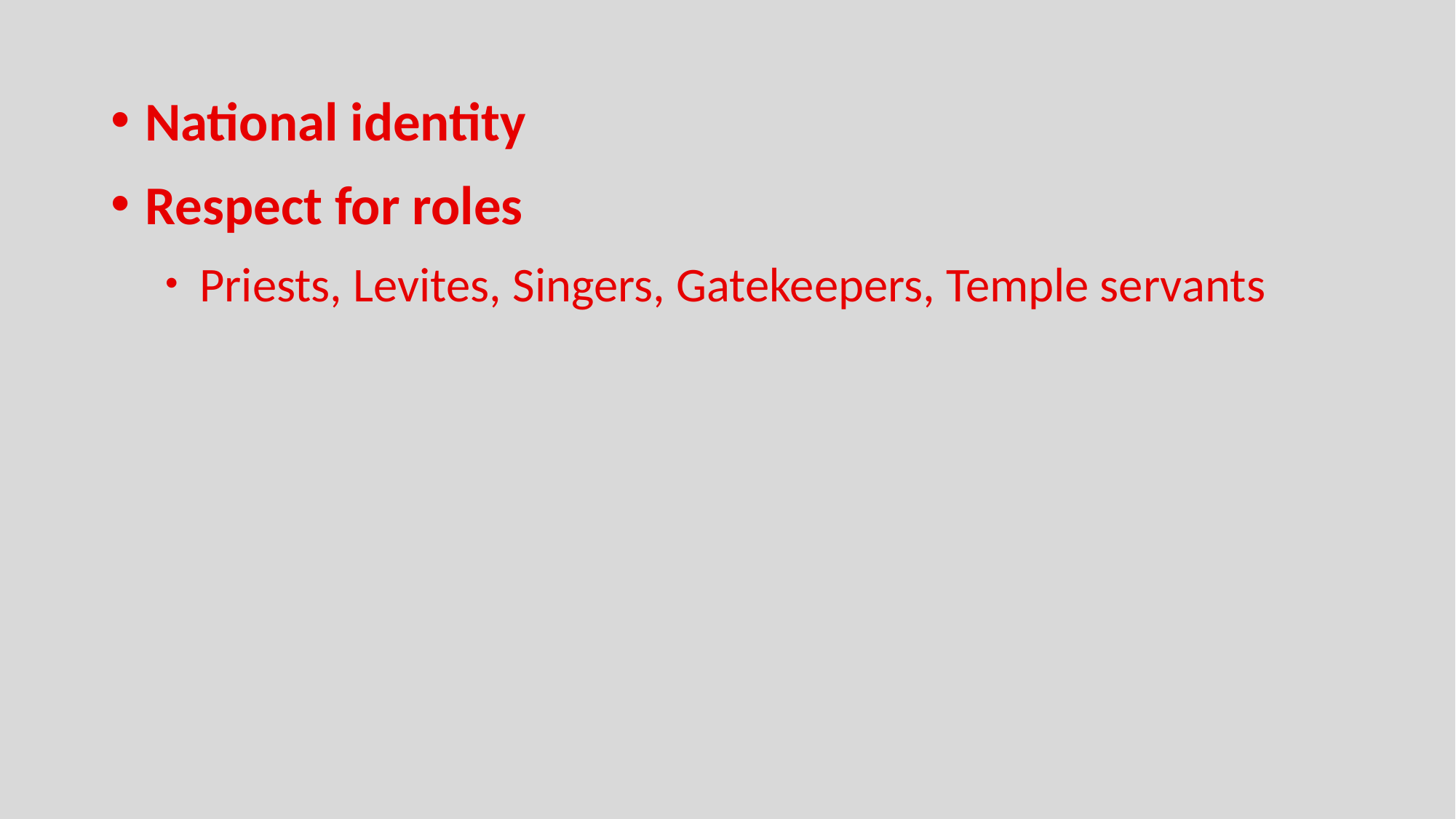

National identity
Respect for roles
Priests, Levites, Singers, Gatekeepers, Temple servants